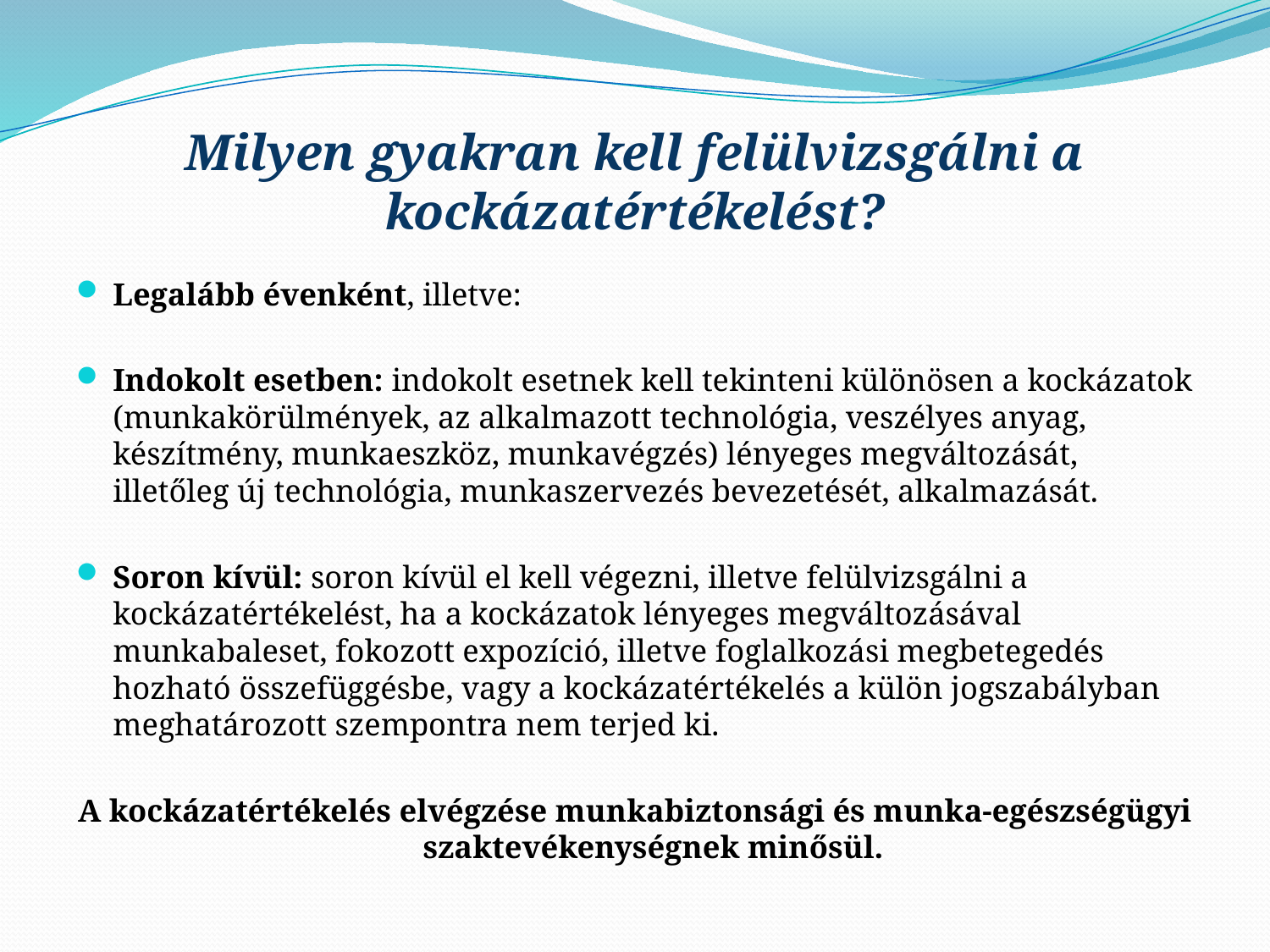

# Milyen gyakran kell felülvizsgálni a kockázatértékelést?
Legalább évenként, illetve:

Indokolt esetben: indokolt esetnek kell tekinteni különösen a kockázatok (munkakörülmények, az alkalmazott technológia, veszélyes anyag, készítmény, munkaeszköz, munkavégzés) lényeges megváltozását, illetőleg új technológia, munkaszervezés bevezetését, alkalmazását.

Soron kívül: soron kívül el kell végezni, illetve felülvizsgálni a kockázatértékelést, ha a kockázatok lényeges megváltozásával munkabaleset, fokozott expozíció, illetve foglalkozási megbetegedés hozható összefüggésbe, vagy a kockázatértékelés a külön jogszabályban meghatározott szempontra nem terjed ki.

A kockázatértékelés elvégzése munkabiztonsági és munka-egészségügyi szaktevékenységnek minősül.